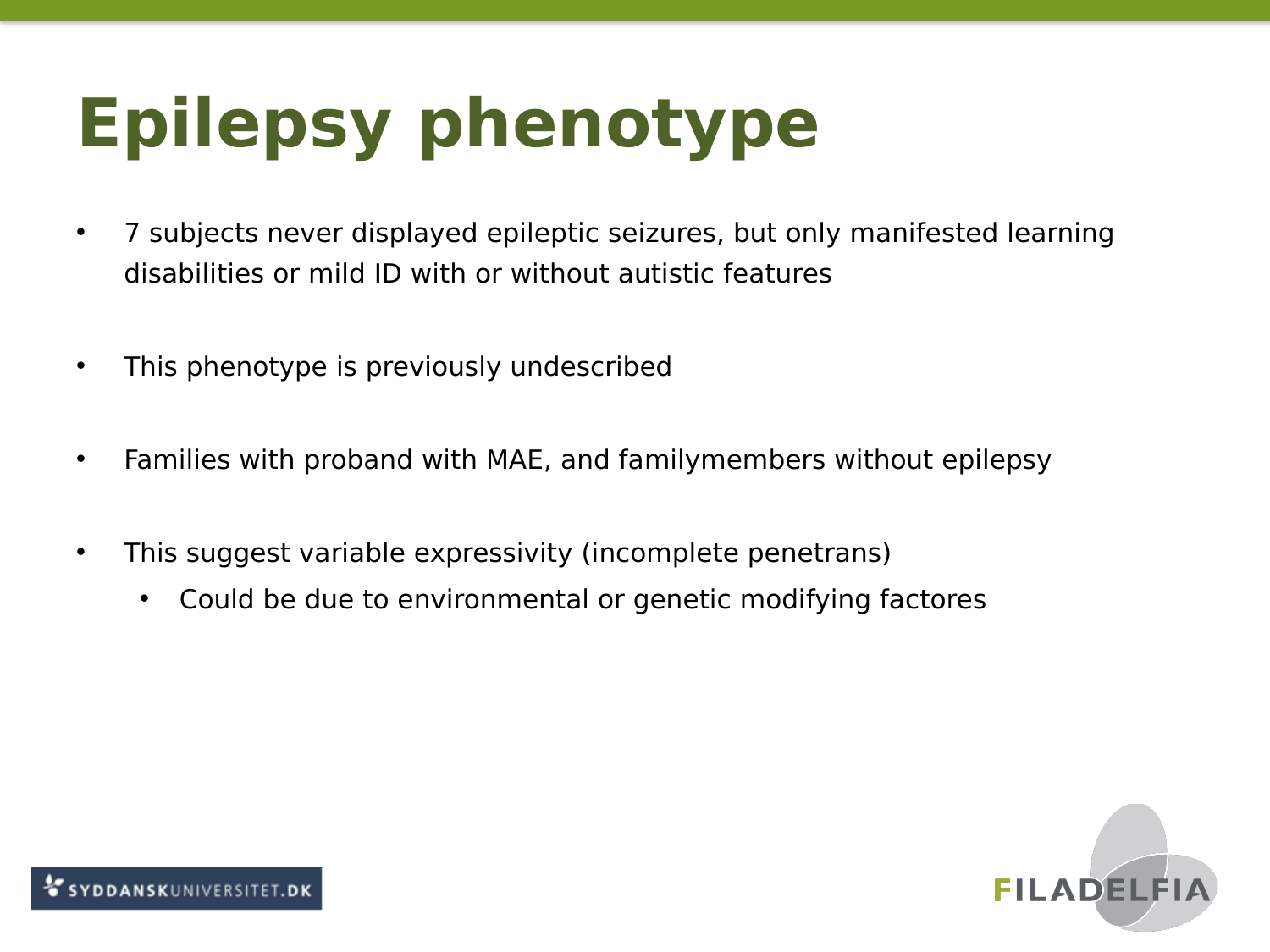

# Epilepsy phenotype
7 subjects never displayed epileptic seizures, but only manifested learning disabilities or mild ID with or without autistic features

This phenotype is previously undescribed

Families with proband with MAE, and familymembers without epilepsy

This suggest variable expressivity (incomplete penetrans)
Could be due to environmental or genetic modifying factores